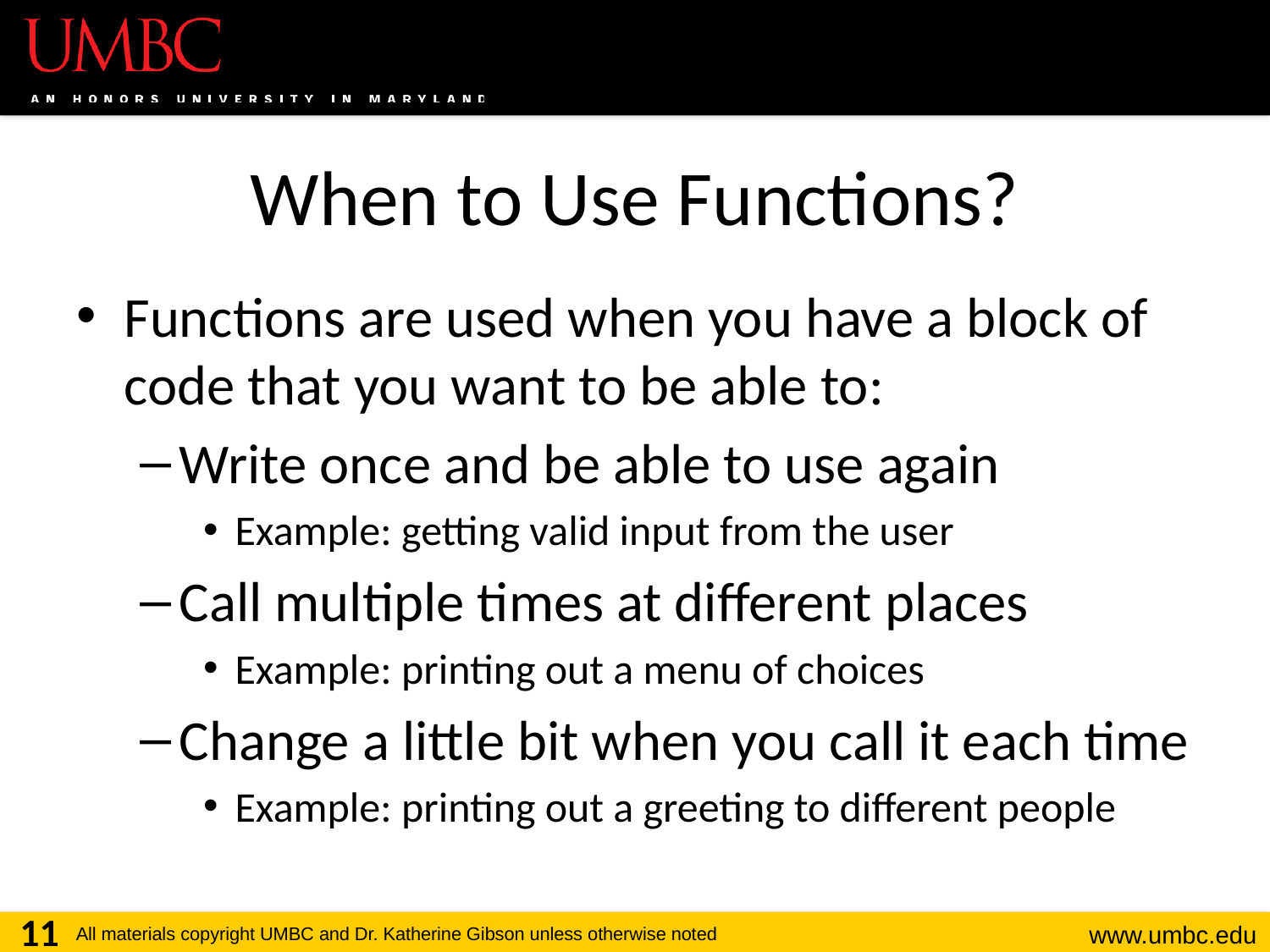

# When to Use Functions?
Functions are used when you have a block of code that you want to be able to:
Write once and be able to use again
Example: getting valid input from the user
Call multiple times at different places
Example: printing out a menu of choices
Change a little bit when you call it each time
Example: printing out a greeting to different people
11